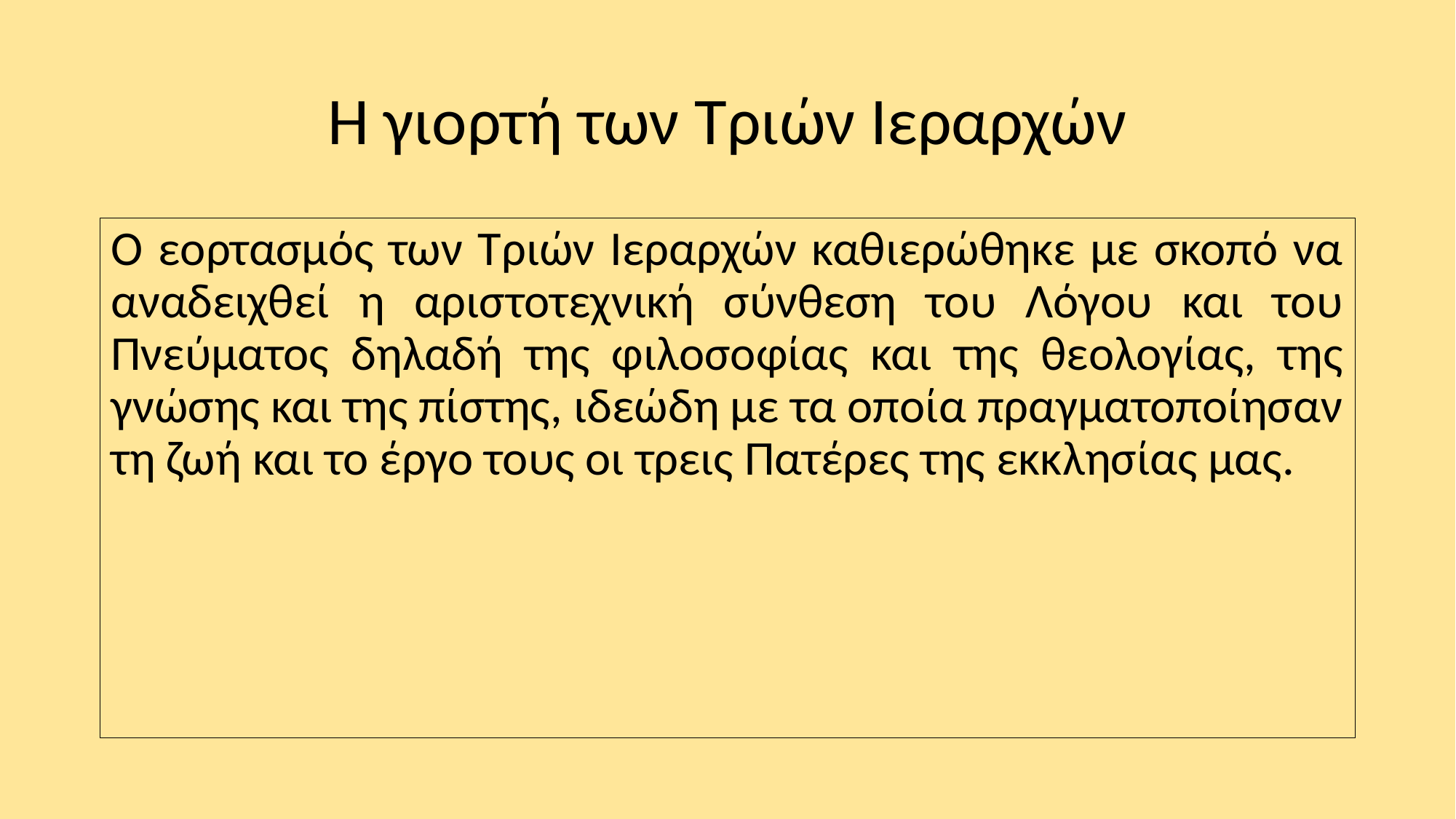

# Η γιορτή των Τριών Ιεραρχών
Ο εορτασμός των Τριών Ιεραρχών καθιερώθηκε με σκοπό να αναδειχθεί η αριστοτεχνική σύνθεση του Λόγου και του Πνεύματος δηλαδή της φιλοσοφίας και της θεολογίας, της γνώσης και της πίστης, ιδεώδη με τα οποία πραγματοποίησαν τη ζωή και το έργο τους οι τρεις Πατέρες της εκκλησίας μας.